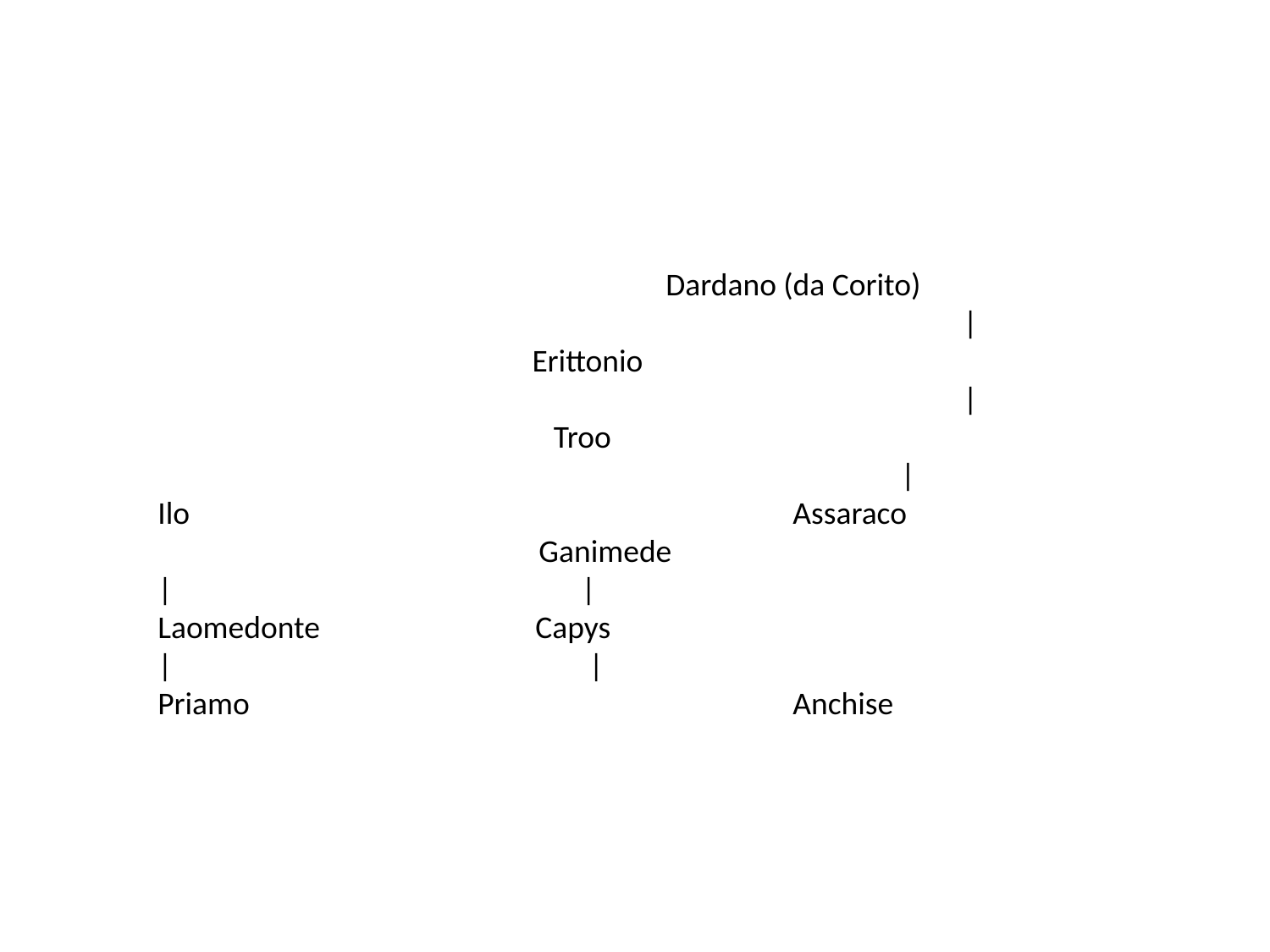

Dardano (da Corito)
						      |
                                                    Erittonio
						      |
                                                       Troo
					               |
Ilo               				Assaraco 					Ganimede
|                                                         |
Laomedonte                              Capys
|                                                 	       |
Priamo 					Anchise